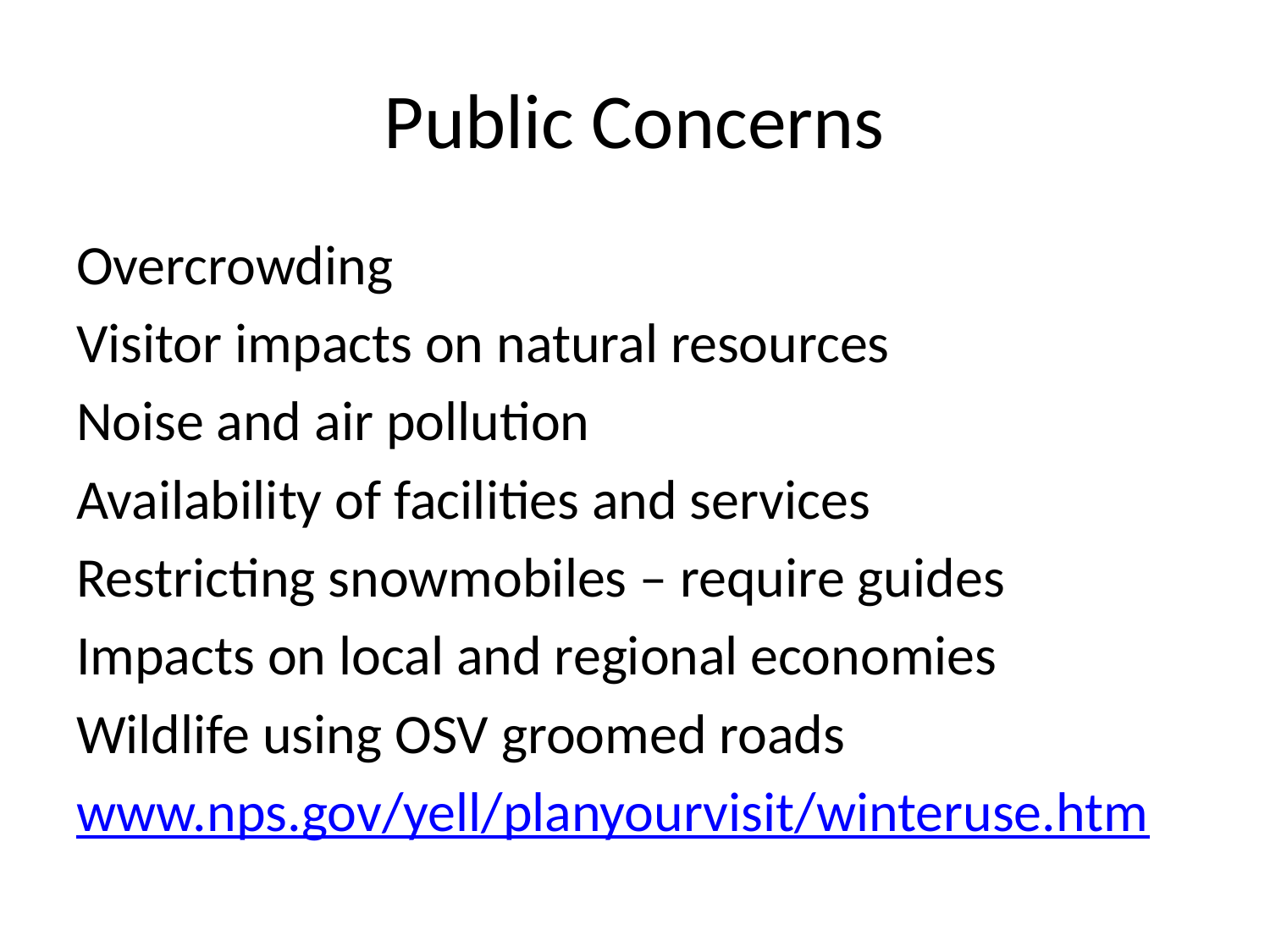

# Public Concerns
Overcrowding
Visitor impacts on natural resources
Noise and air pollution
Availability of facilities and services
Restricting snowmobiles – require guides
Impacts on local and regional economies
Wildlife using OSV groomed roads
www.nps.gov/yell/planyourvisit/winteruse.htm